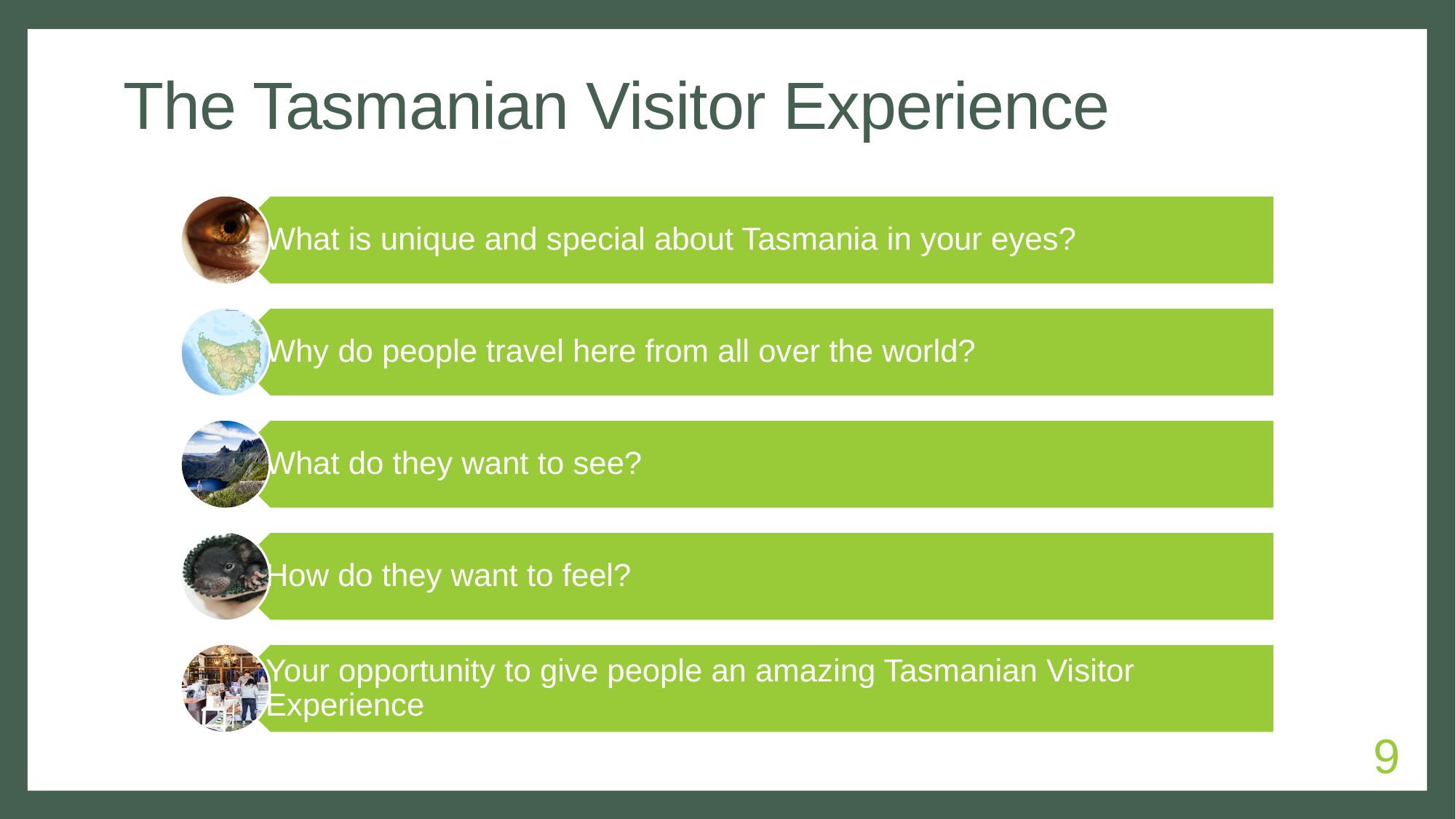

# The Tasmanian Visitor Experience
What is unique and special about Tasmania in your eyes?
Why do people travel here from all over the world?
What do they want to see?
How do they want to feel?
Your opportunity to give people an amazing Tasmanian Visitor Experience
9